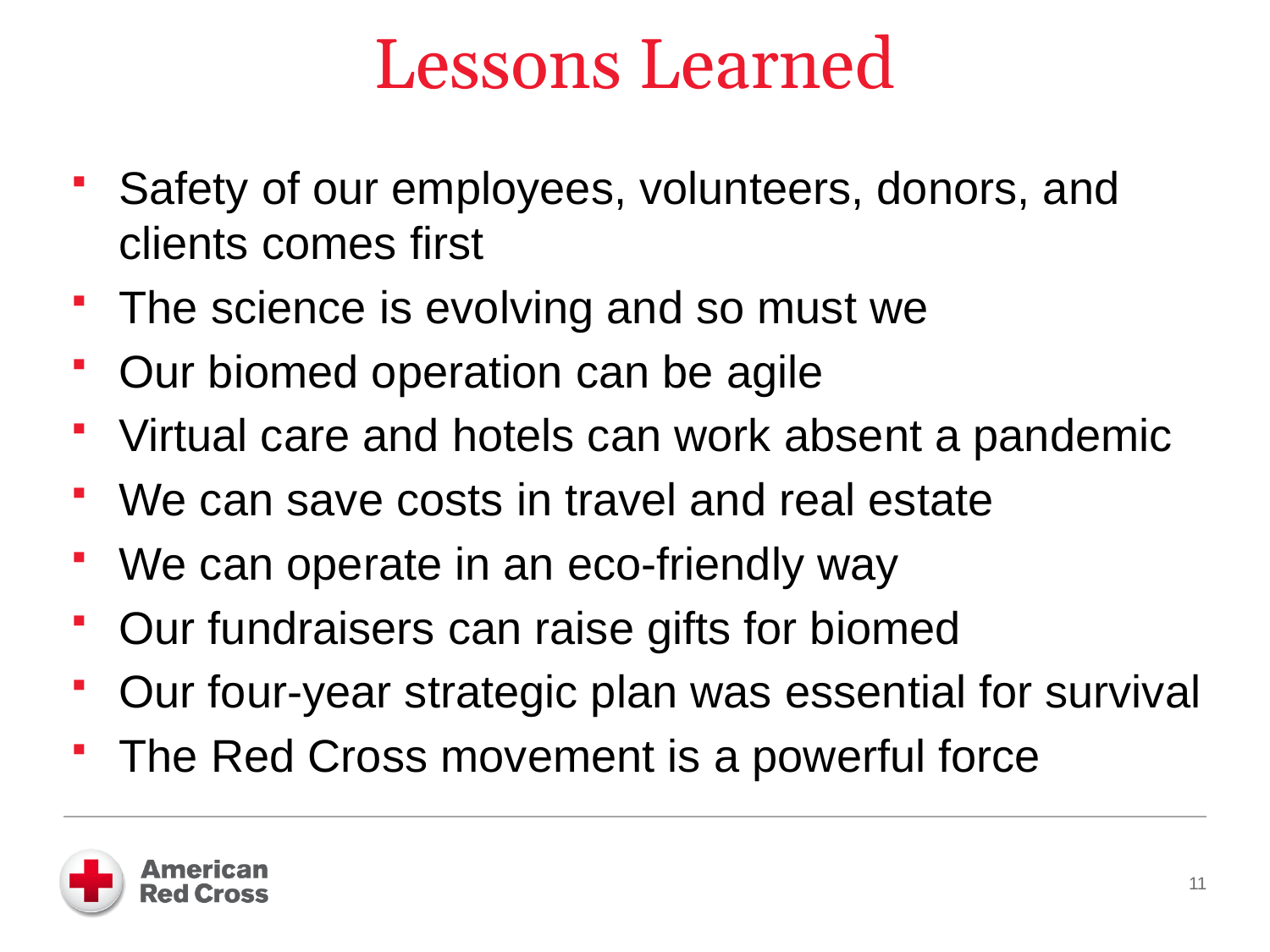

# Lessons Learned
Safety of our employees, volunteers, donors, and clients comes first
The science is evolving and so must we
Our biomed operation can be agile
Virtual care and hotels can work absent a pandemic
We can save costs in travel and real estate
We can operate in an eco-friendly way
Our fundraisers can raise gifts for biomed
Our four-year strategic plan was essential for survival
The Red Cross movement is a powerful force

11